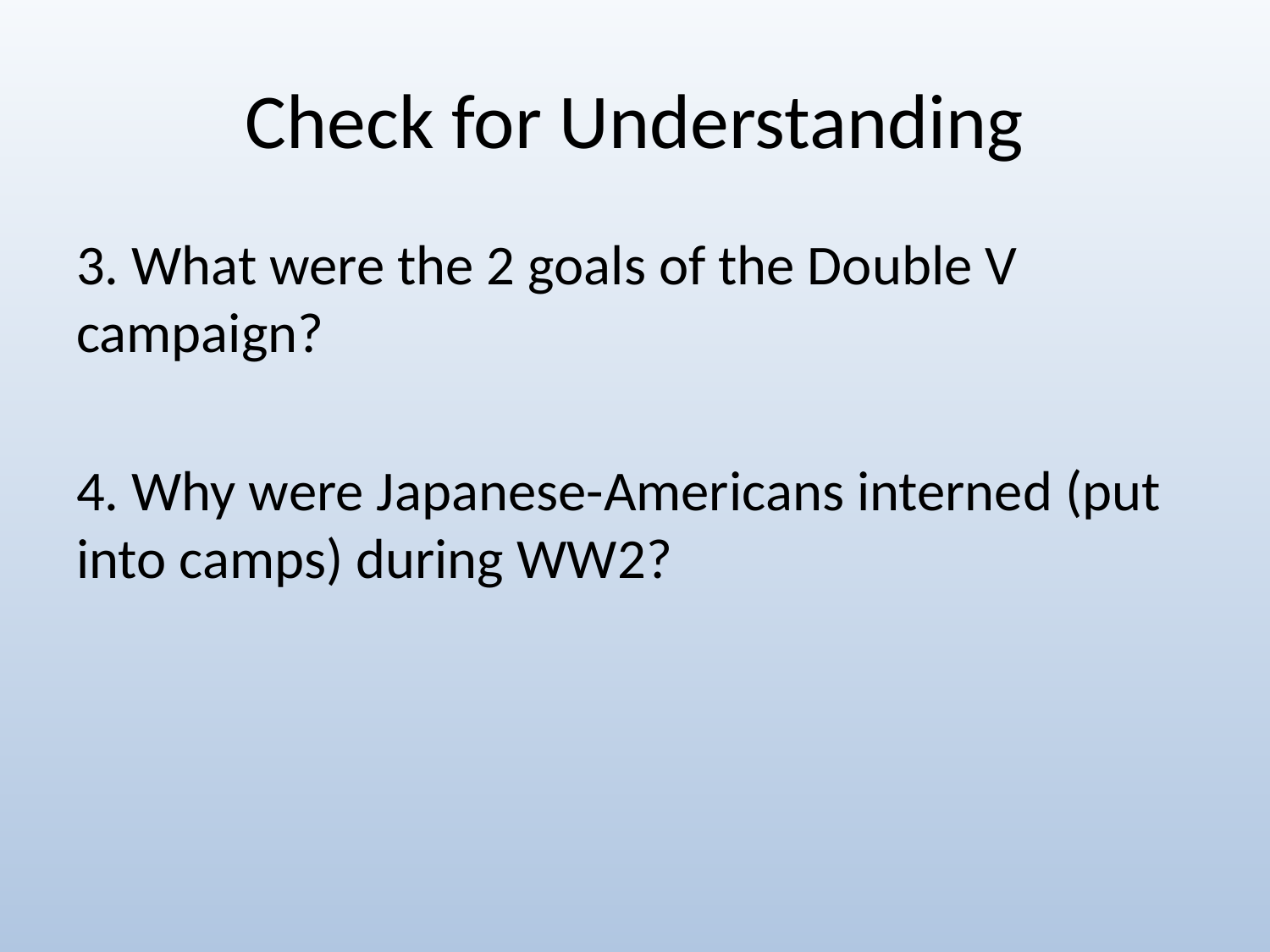

# Check for Understanding
3. What were the 2 goals of the Double V campaign?

4. Why were Japanese-Americans interned (put into camps) during WW2?